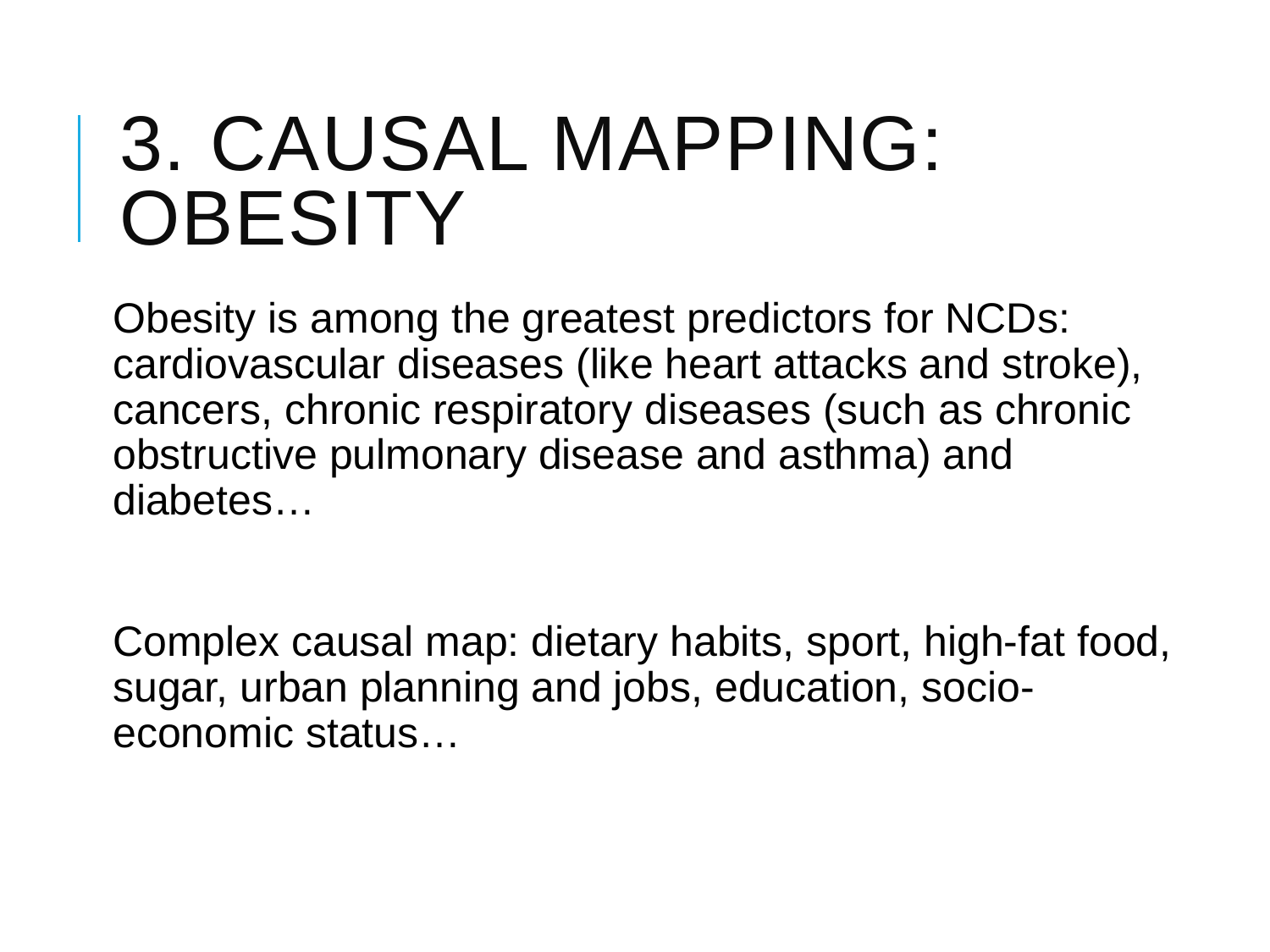

# 3. Causal mapping: obesity
Obesity is among the greatest predictors for NCDs: cardiovascular diseases (like heart attacks and stroke), cancers, chronic respiratory diseases (such as chronic obstructive pulmonary disease and asthma) and diabetes…

Complex causal map: dietary habits, sport, high-fat food, sugar, urban planning and jobs, education, socio-economic status…